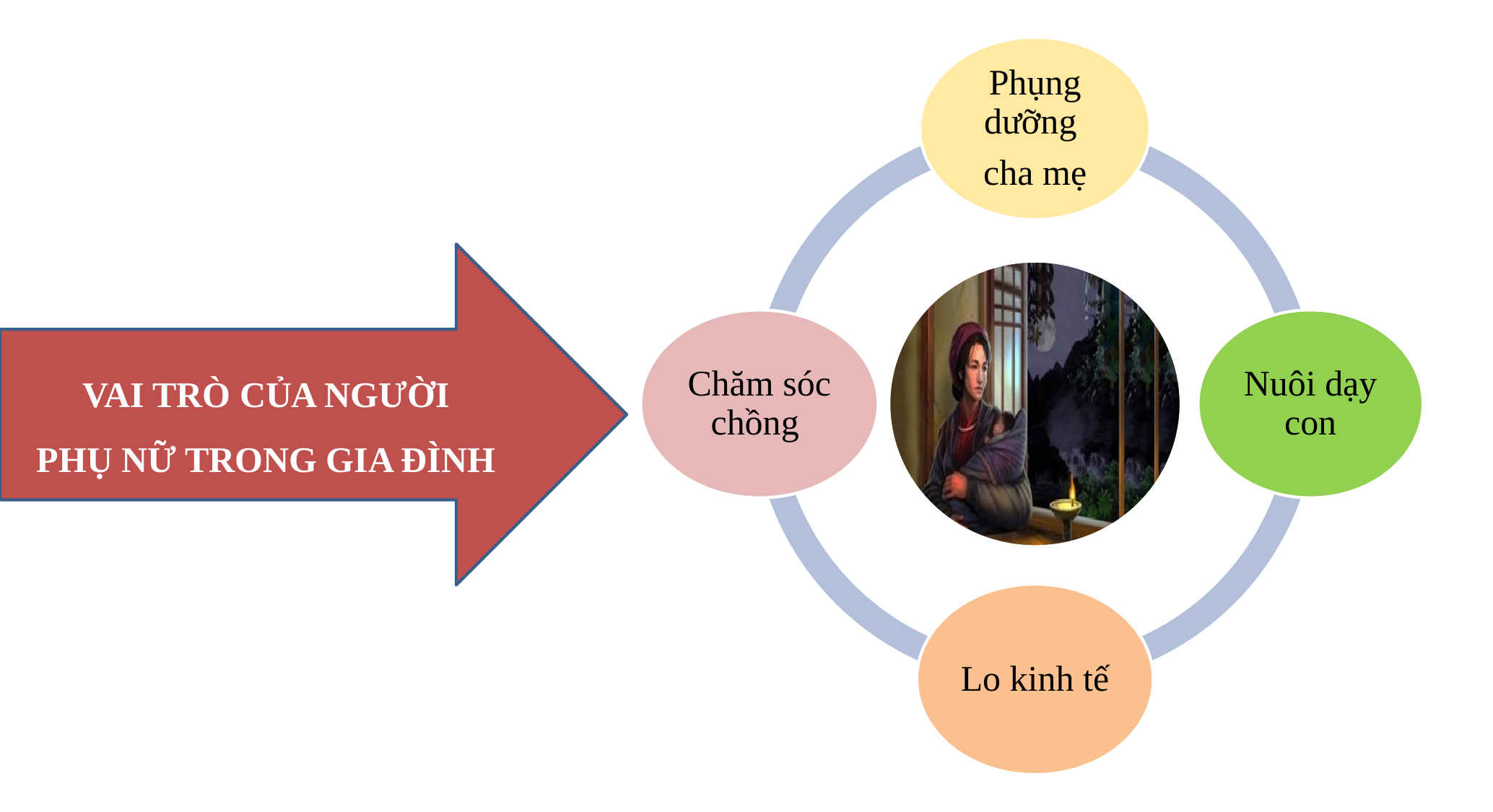

Phụng dưỡng
cha mẹ
Nuôi dạy con
Lo kinh tế
Chăm sóc chồng
VAI TRÒ CỦA NGƯỜI
PHỤ NỮ TRONG GIA ĐÌNH